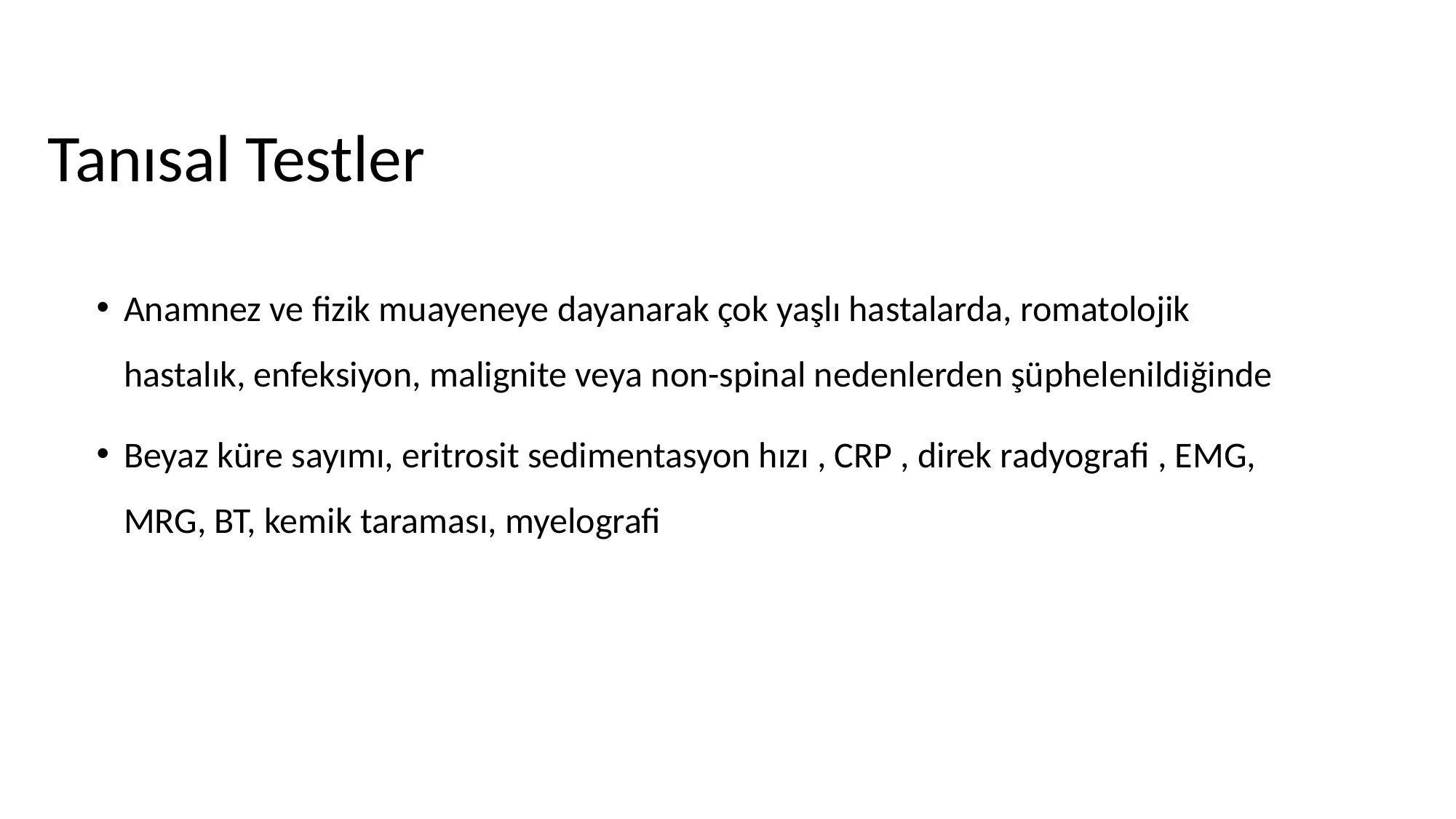

# Tanısal Testler
Anamnez ve fizik muayeneye dayanarak çok yaşlı hastalarda, romatolojik hastalık, enfeksiyon, malignite veya non-spinal nedenlerden şüphelenildiğinde
Beyaz küre sayımı, eritrosit sedimentasyon hızı , CRP , direk radyografi , EMG, MRG, BT, kemik taraması, myelografi